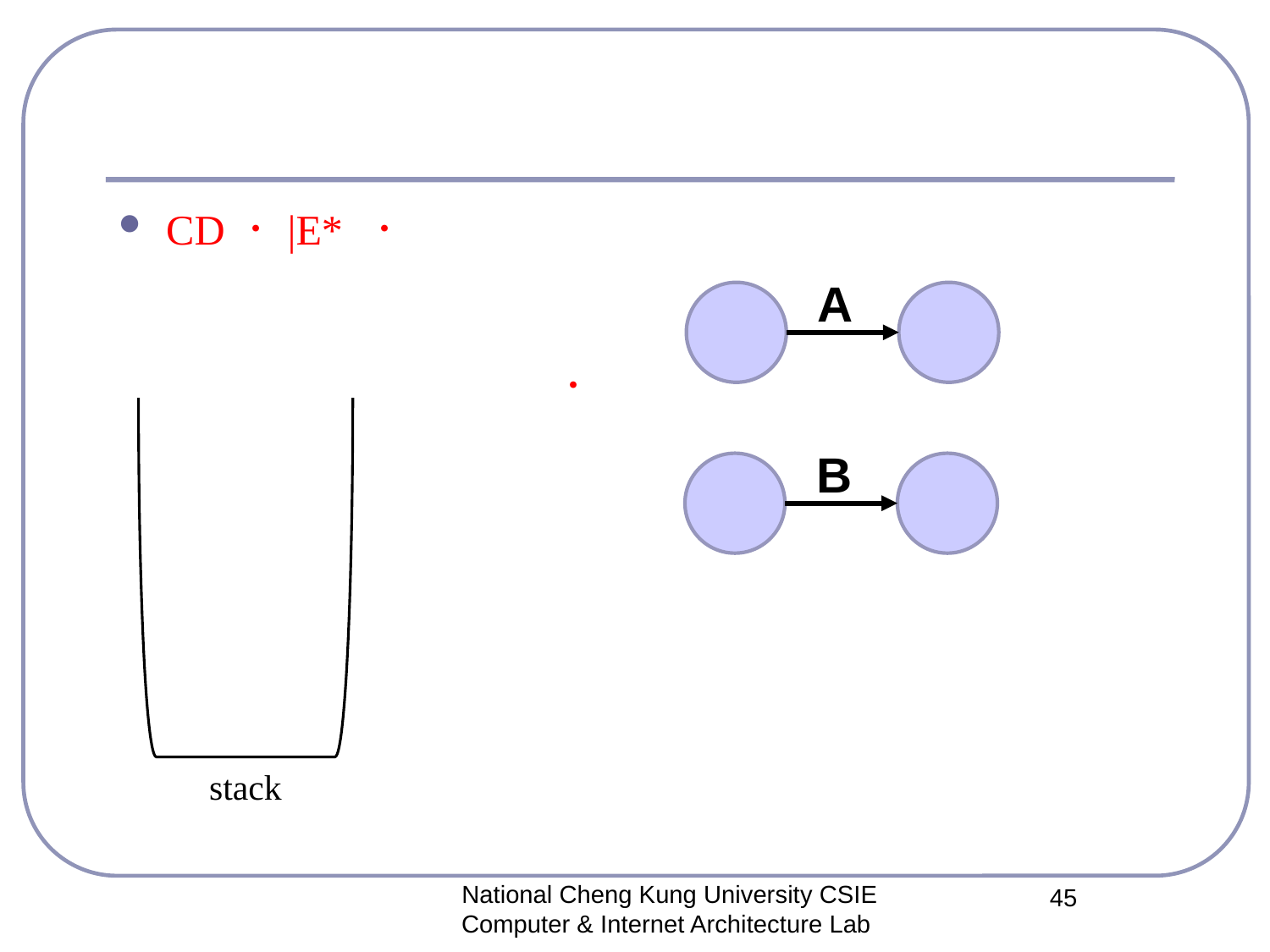

#
CD．|E* ．
A

．
B

stack
National Cheng Kung University CSIE Computer & Internet Architecture Lab
45